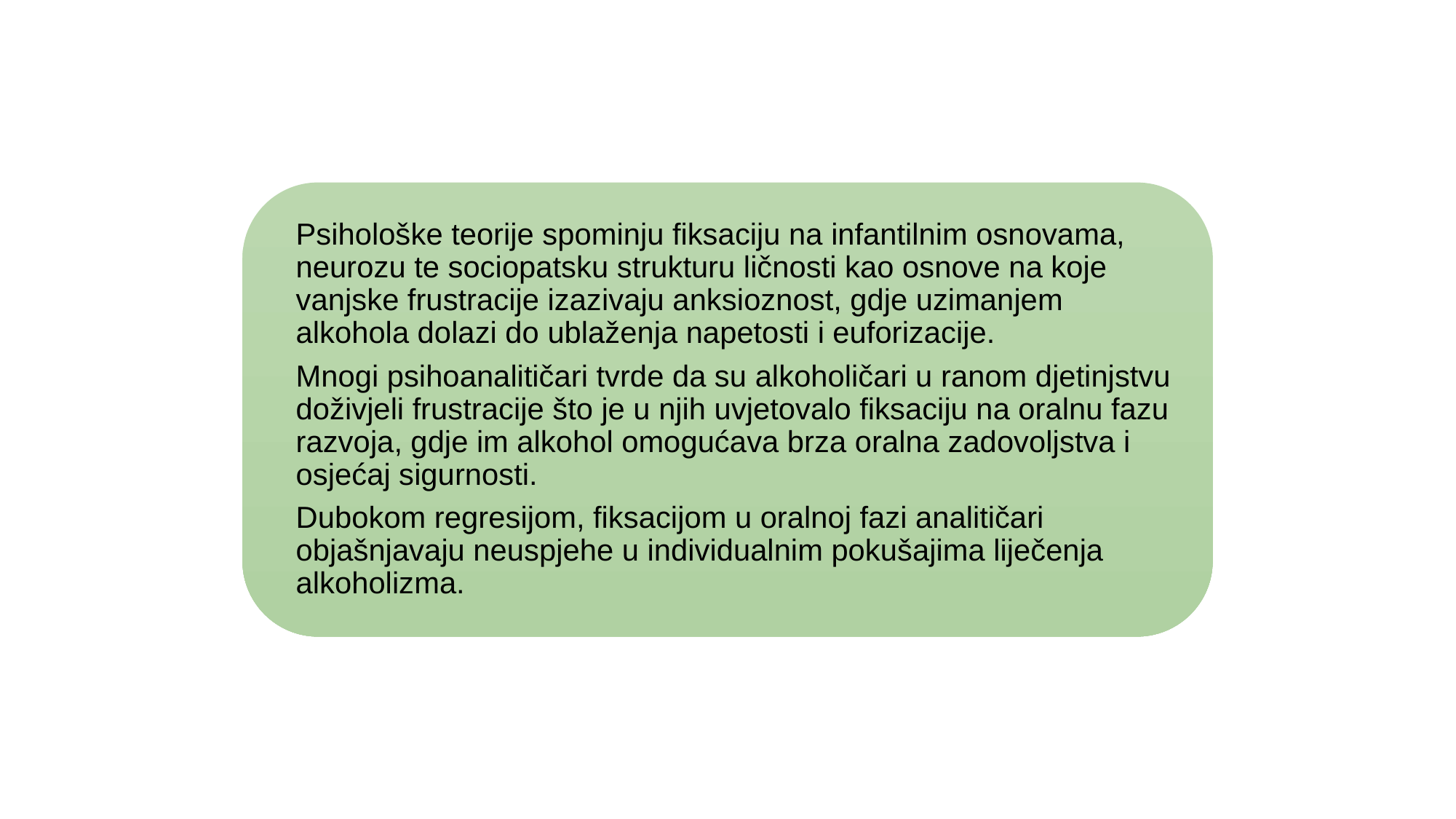

Psihološke teorije spominju fiksaciju na infantilnim osnovama, neurozu te sociopatsku strukturu ličnosti kao osnove na koje vanjske frustracije izazivaju anksioznost, gdje uzimanjem alkohola dolazi do ublaženja napetosti i euforizacije.
Mnogi psihoanalitičari tvrde da su alkoholičari u ranom djetinjstvu doživjeli frustracije što je u njih uvjetovalo fiksaciju na oralnu fazu razvoja, gdje im alkohol omogućava brza oralna zadovoljstva i osjećaj sigurnosti.
Dubokom regresijom, fiksacijom u oralnoj fazi analitičari objašnjavaju neuspjehe u individualnim pokušajima liječenja alkoholizma.